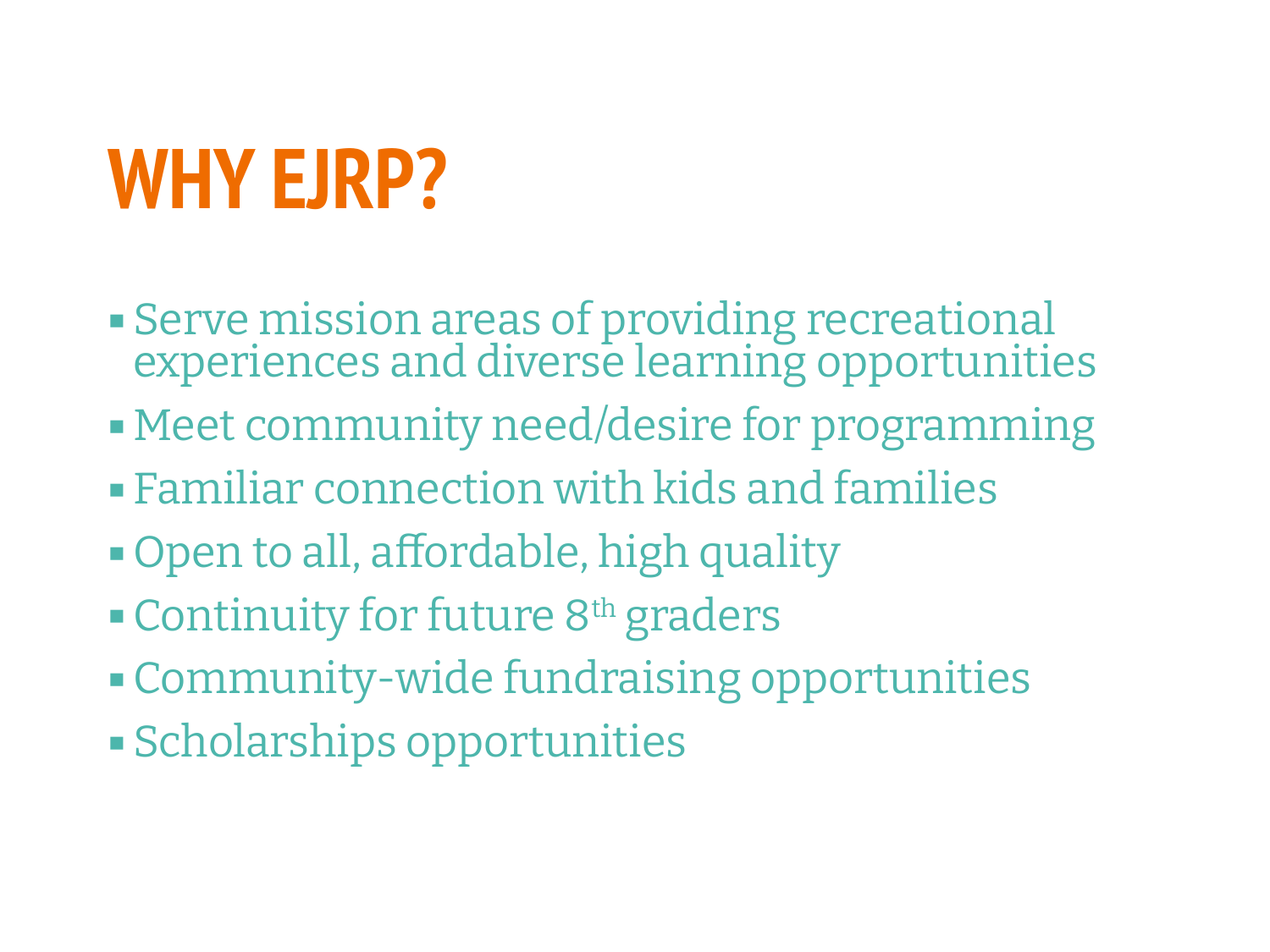

# WHY EJRP?
Serve mission areas of providing recreational experiences and diverse learning opportunities
Meet community need/desire for programming
Familiar connection with kids and families
Open to all, affordable, high quality
Continuity for future 8th graders
Community-wide fundraising opportunities
Scholarships opportunities